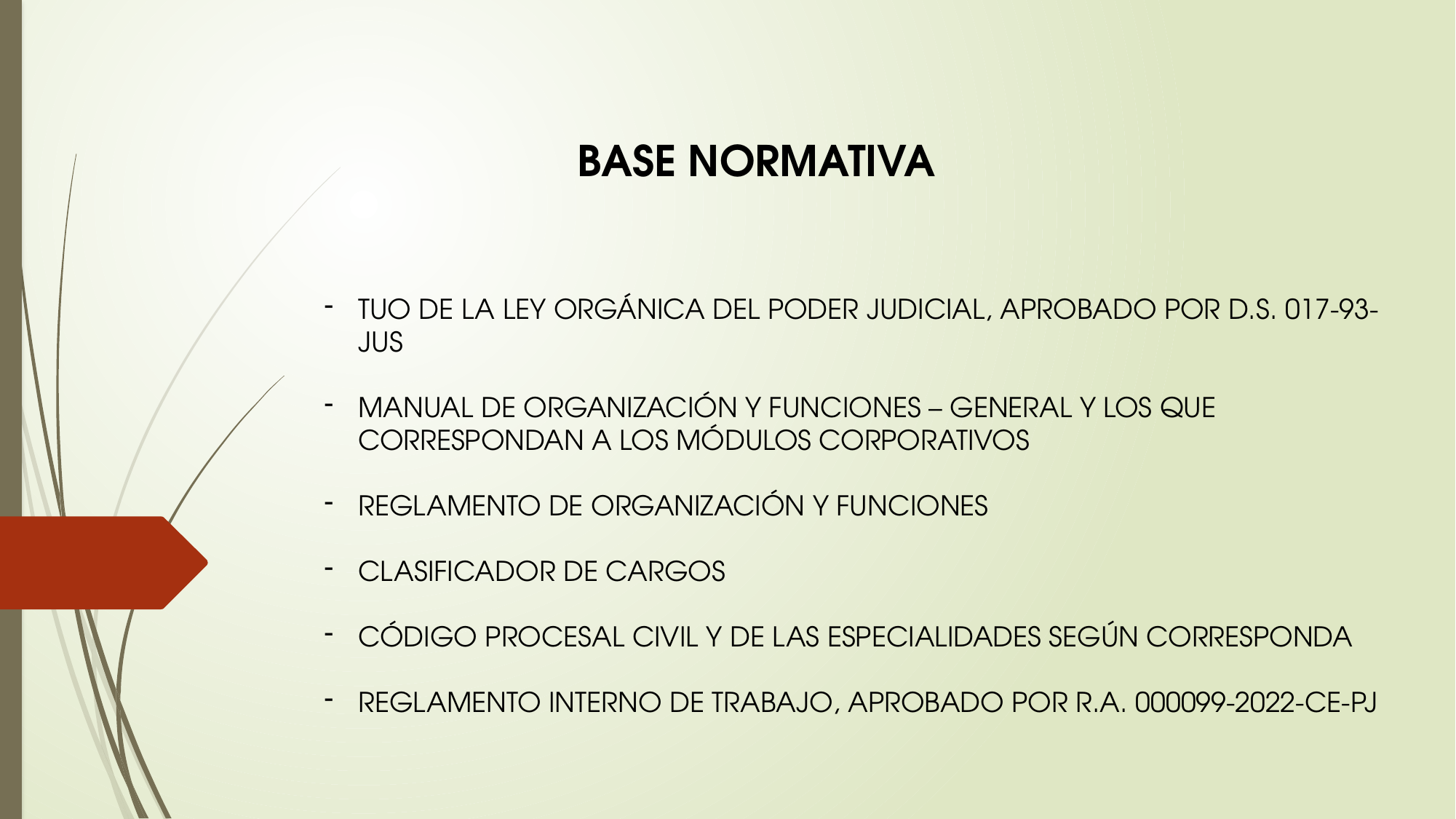

BASE NORMATIVA
TUO DE LA LEY ORGÁNICA DEL PODER JUDICIAL, APROBADO POR D.S. 017-93-JUS

MANUAL DE ORGANIZACIÓN Y FUNCIONES – GENERAL Y LOS QUE CORRESPONDAN A LOS MÓDULOS CORPORATIVOS

REGLAMENTO DE ORGANIZACIÓN Y FUNCIONES

CLASIFICADOR DE CARGOS

CÓDIGO PROCESAL CIVIL Y DE LAS ESPECIALIDADES SEGÚN CORRESPONDA

REGLAMENTO INTERNO DE TRABAJO, APROBADO POR R.A. 000099-2022-CE-PJ